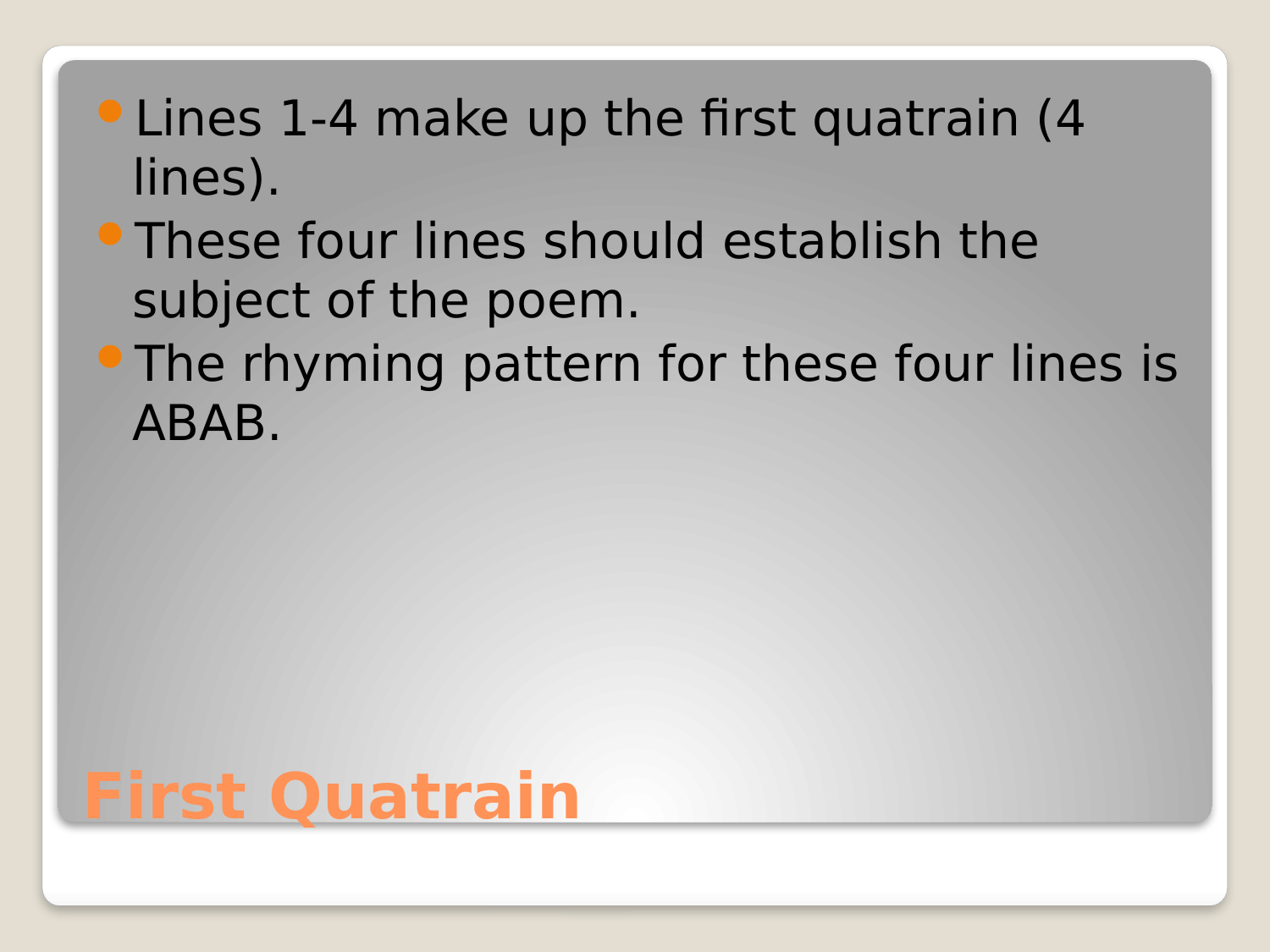

Lines 1-4 make up the first quatrain (4 lines).
These four lines should establish the subject of the poem.
The rhyming pattern for these four lines is ABAB.
# First Quatrain